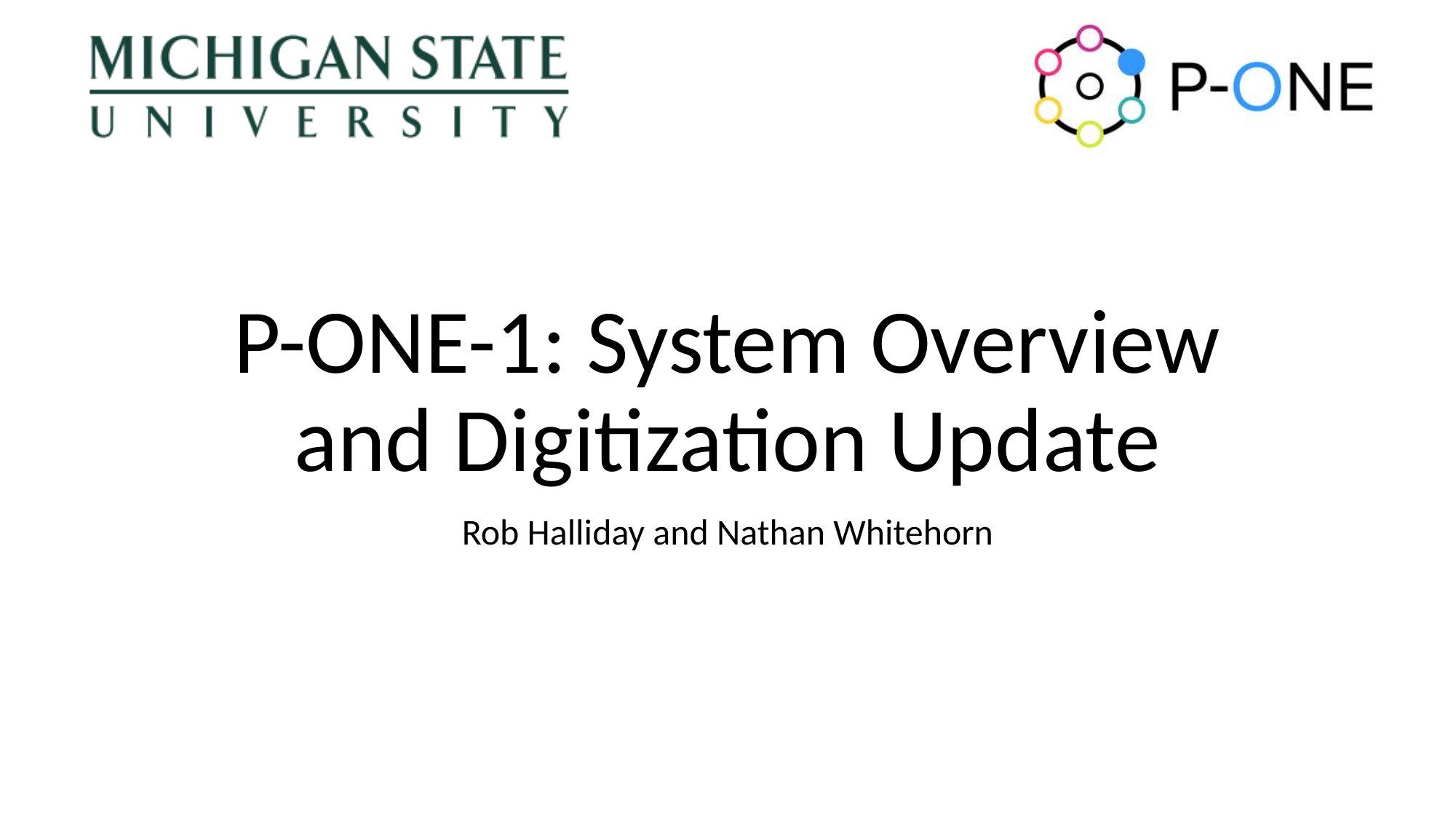

# P-ONE-1: System Overview and Digitization Update
Rob Halliday and Nathan Whitehorn